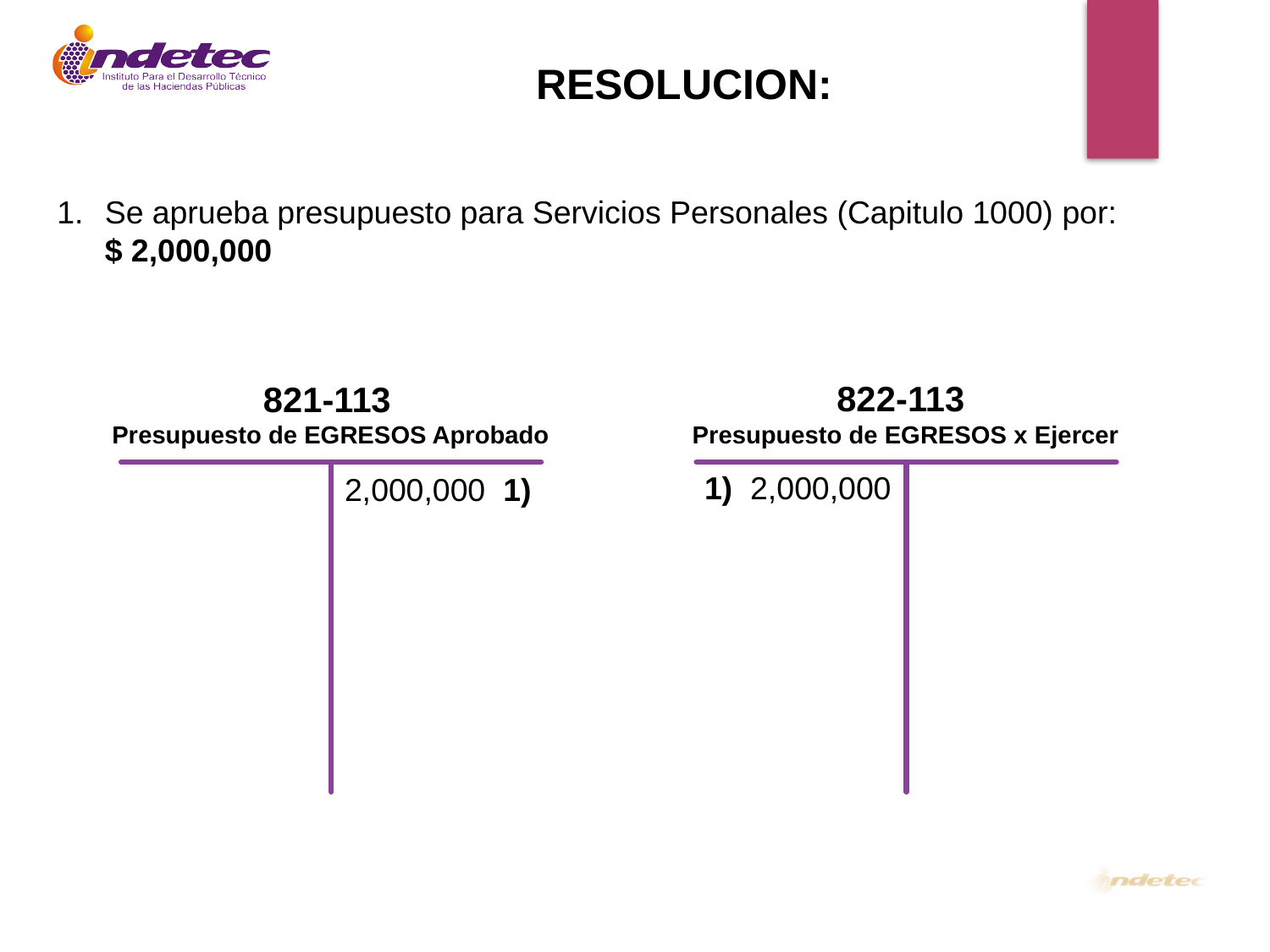

RESOLUCION:
Se aprueba presupuesto para Servicios Personales (Capitulo 1000) por: $ 2,000,000
822-113
Presupuesto de EGRESOS x Ejercer
821-113
Presupuesto de EGRESOS Aprobado
1)  2,000,000
2,000,000  1)